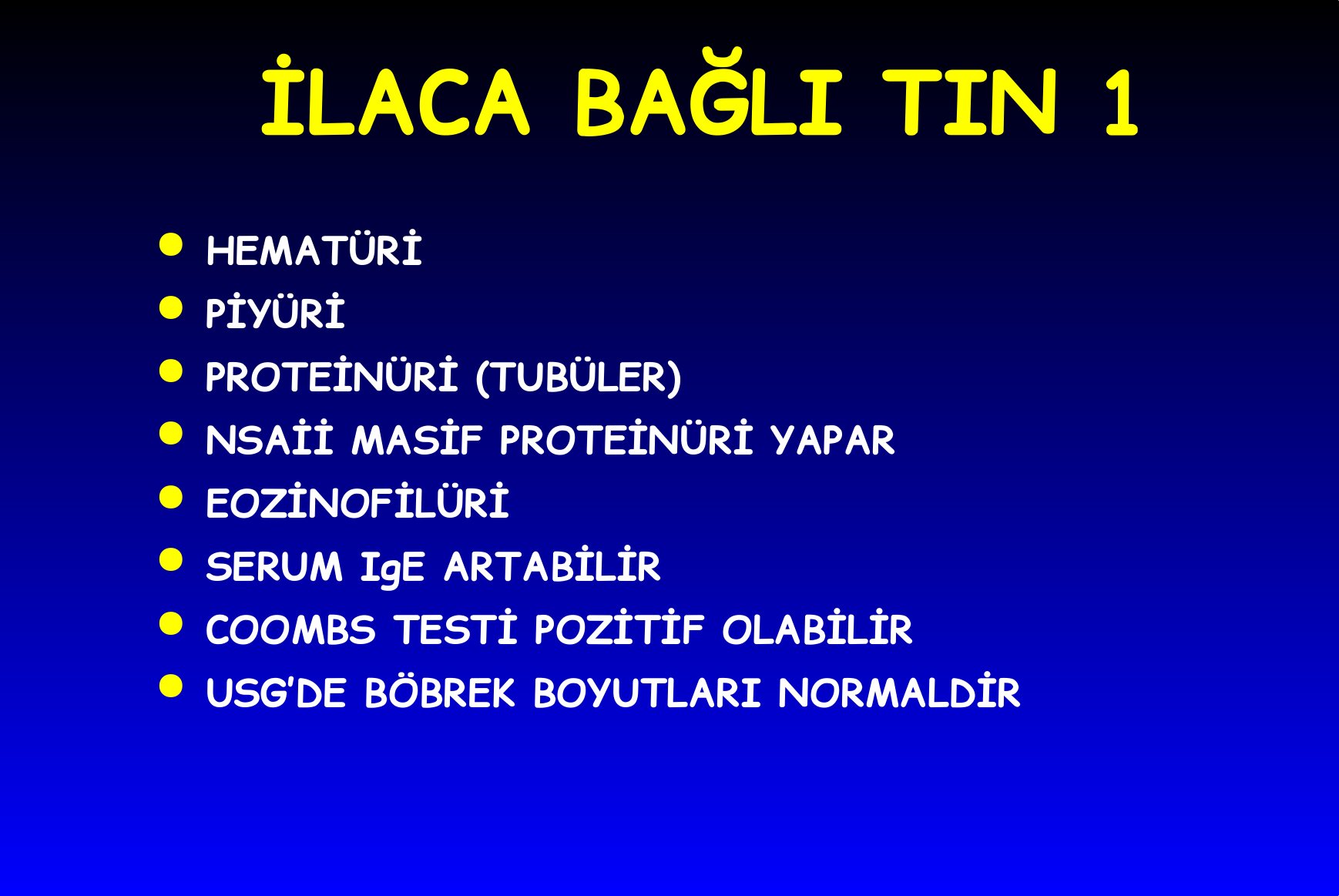

# İLACA BAĞLI TIN 1
HEMATÜRİ
PİYÜRİ
PROTEİNÜRİ (TUBÜLER)
NSAİİ MASİF PROTEİNÜRİ YAPAR
EOZİNOFİLÜRİ
SERUM IgE ARTABİLİR
COOMBS TESTİ POZİTİF OLABİLİR
USG’DE BÖBREK BOYUTLARI NORMALDİR